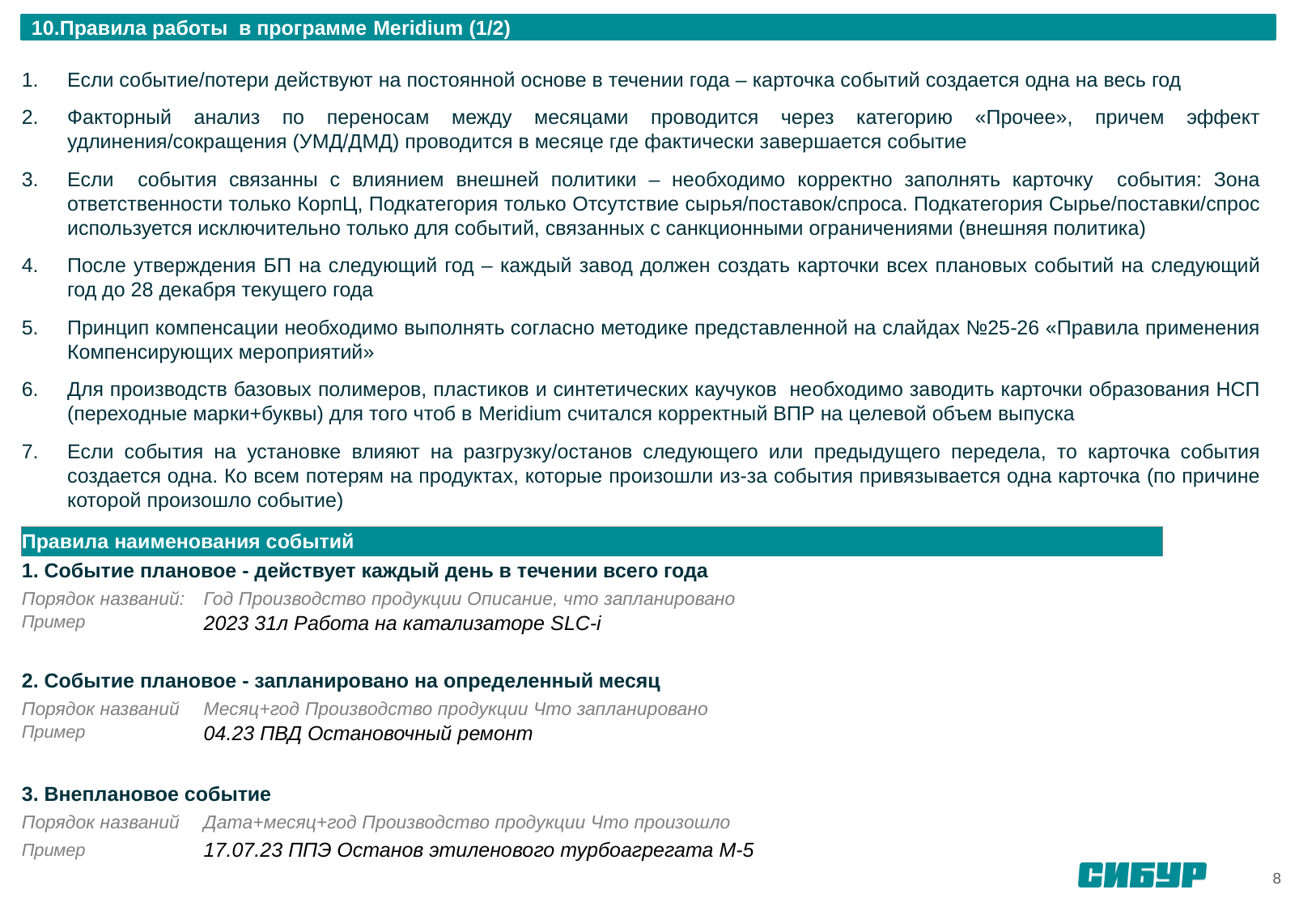

10.Правила работы  в программе Meridium (1/2)

Если событие/потери действуют на постоянной основе в течении года – карточка событий создается одна на весь год
Факторный анализ по переносам между месяцами проводится через категорию «Прочее», причем эффект удлинения/сокращения (УМД/ДМД) проводится в месяце где фактически завершается событие
Если  события связанны с влиянием внешней политики – необходимо корректно заполнять карточку  события: Зона ответственности только КорпЦ, Подкатегория только Отсутствие сырья/поставок/спроса. Подкатегория Сырье/поставки/спрос используется исключительно только для событий, связанных с санкционными ограничениями (внешняя политика)
После утверждения БП на следующий год – каждый завод должен создать карточки всех плановых событий на следующий год до 28 декабря текущего года
Принцип компенсации необходимо выполнять согласно методике представленной на слайдах №25-26 «Правила применения Компенсирующих мероприятий»
Для производств базовых полимеров, пластиков и синтетических каучуков  необходимо заводить карточки образования НСП (переходные марки+буквы) для того чтоб в Meridium считался корректный ВПР на целевой объем выпуска
Если события на установке влияют на разгрузку/останов следующего или предыдущего передела, то карточка события создается одна. Ко всем потерям на продуктах, которые произошли из-за события привязывается одна карточка (по причине которой произошло событие)

| Правила наименования событий |  |
| --- | --- |
| 1. Событие плановое - действует каждый день в течении всего года |  |
| Порядок названий: | Год Производство продукции Описание, что запланировано |
| Пример | 2023 31л Работа на катализаторе SLC-i |
| 2. Событие плановое - запланировано на определенный месяц |  |
| Порядок названий | Месяц+год Производство продукции Что запланировано |
| Пример | 04.23 ПВД Остановочный ремонт |
| 3. Внеплановое событие |  |
| Порядок названий | Дата+месяц+год Производство продукции Что произошло |
| Пример | 17.07.23 ППЭ Останов этиленового турбоагрегата М-5 |